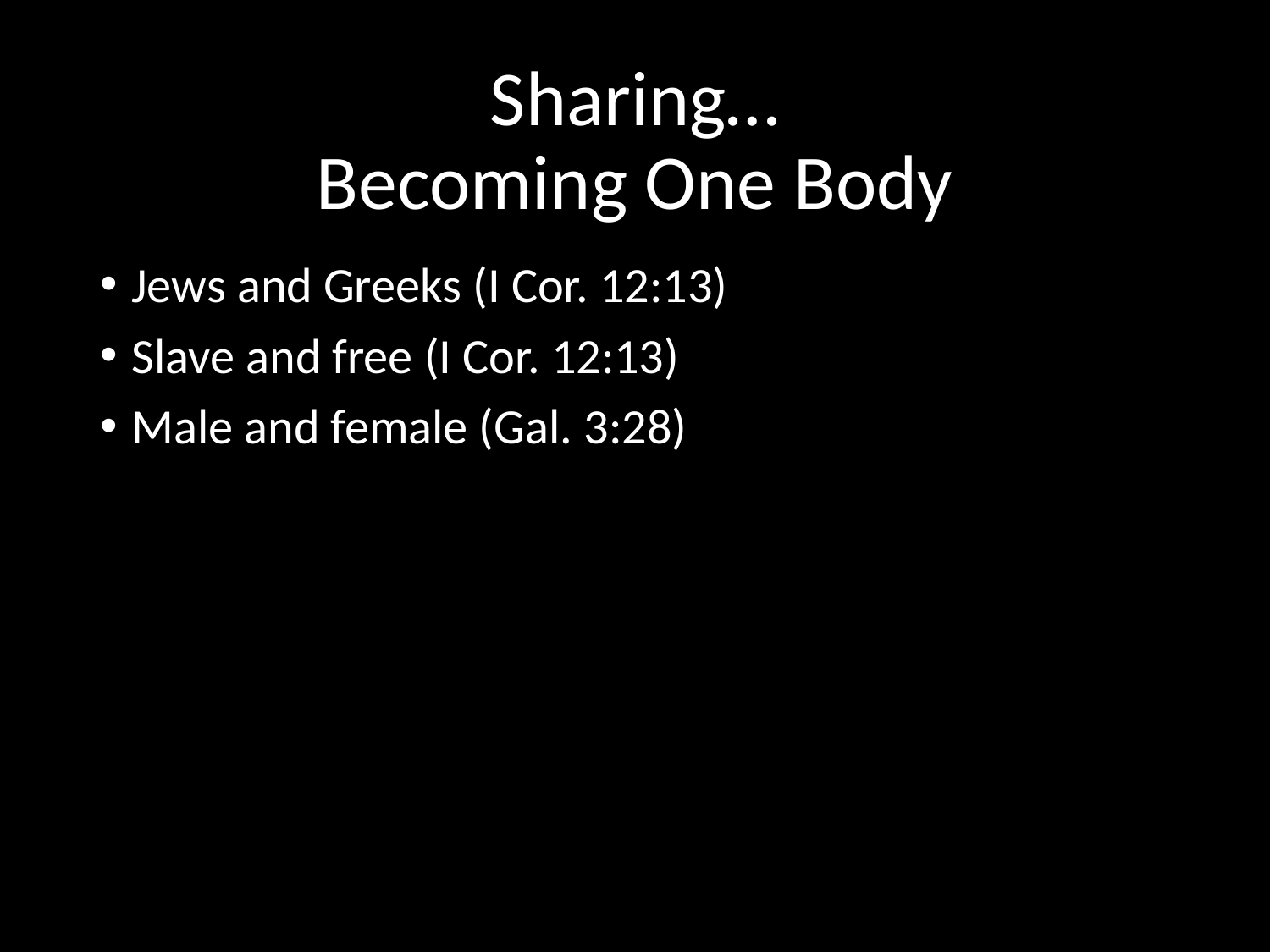

# Sharing… Becoming One Body
Jews and Greeks (I Cor. 12:13)
Slave and free (I Cor. 12:13)
Male and female (Gal. 3:28)